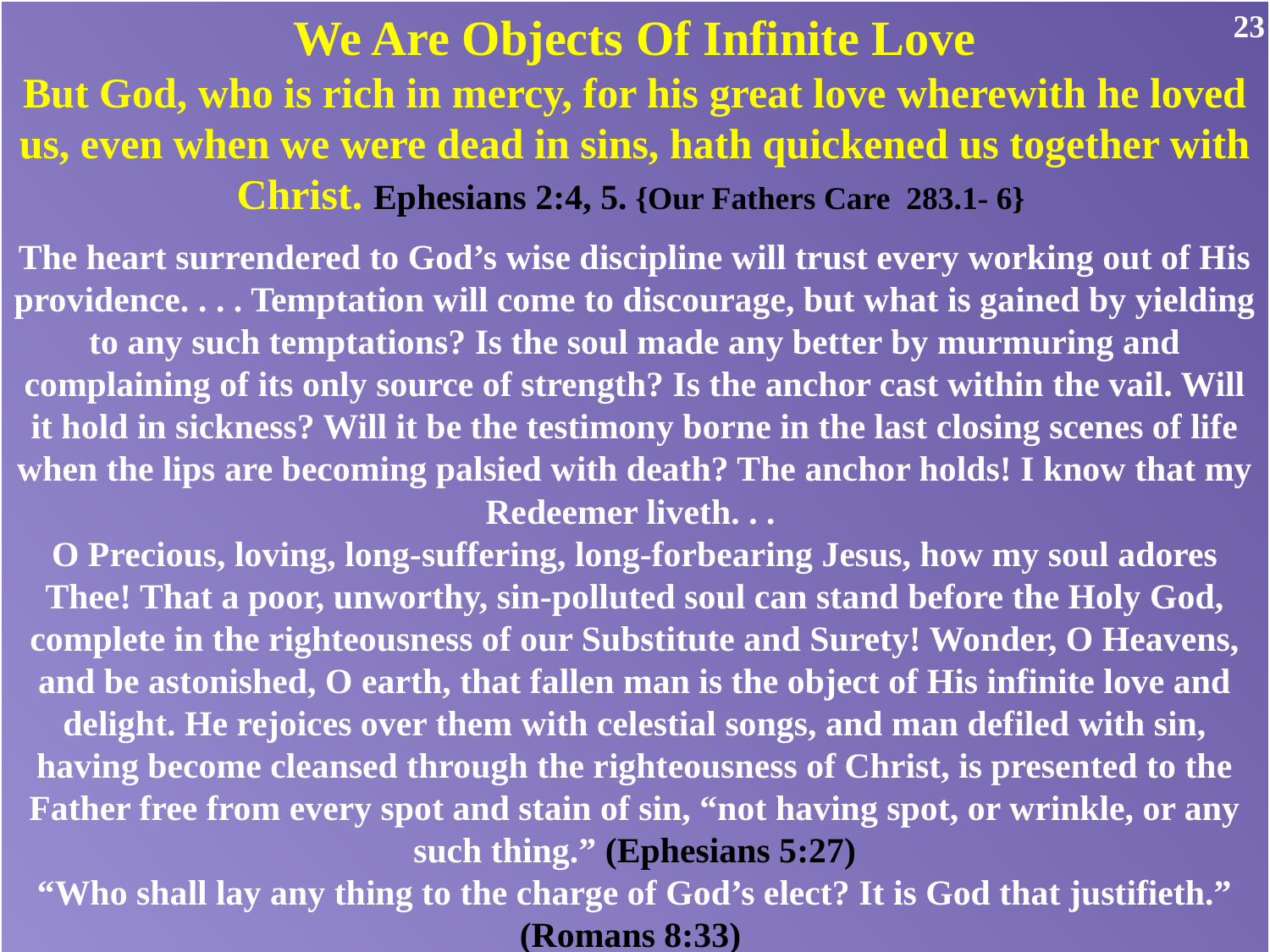

23
We Are Objects Of Infinite Love
But God, who is rich in mercy, for his great love wherewith he loved us, even when we were dead in sins, hath quickened us together with Christ. Ephesians 2:4, 5. {Our Fathers Care  283.1- 6}

The heart surrendered to God’s wise discipline will trust every working out of His providence. . . . Temptation will come to discourage, but what is gained by yielding to any such temptations? Is the soul made any better by murmuring and complaining of its only source of strength? Is the anchor cast within the vail. Will it hold in sickness? Will it be the testimony borne in the last closing scenes of life when the lips are becoming palsied with death? The anchor holds! I know that my Redeemer liveth. . .
O Precious, loving, long-suffering, long-forbearing Jesus, how my soul adores Thee! That a poor, unworthy, sin-polluted soul can stand before the Holy God, complete in the righteousness of our Substitute and Surety! Wonder, O Heavens, and be astonished, O earth, that fallen man is the object of His infinite love and delight. He rejoices over them with celestial songs, and man defiled with sin, having become cleansed through the righteousness of Christ, is presented to the Father free from every spot and stain of sin, “not having spot, or wrinkle, or any such thing.” (Ephesians 5:27)
 “Who shall lay any thing to the charge of God’s elect? It is God that justifieth.”
(Romans 8:33)
23